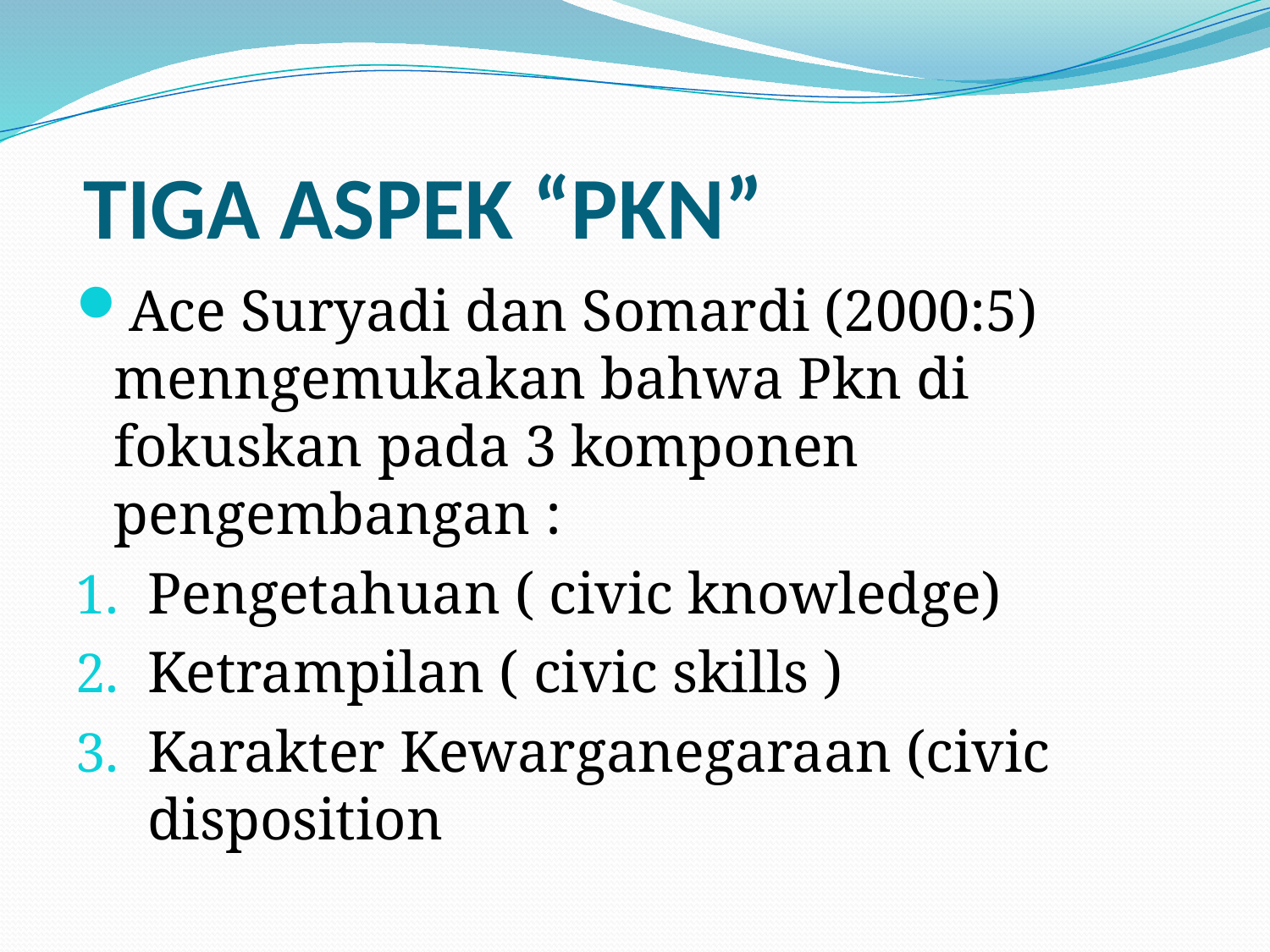

# TIGA ASPEK “PKN”
Ace Suryadi dan Somardi (2000:5) menngemukakan bahwa Pkn di fokuskan pada 3 komponen pengembangan :
Pengetahuan ( civic knowledge)
Ketrampilan ( civic skills )
Karakter Kewarganegaraan (civic disposition